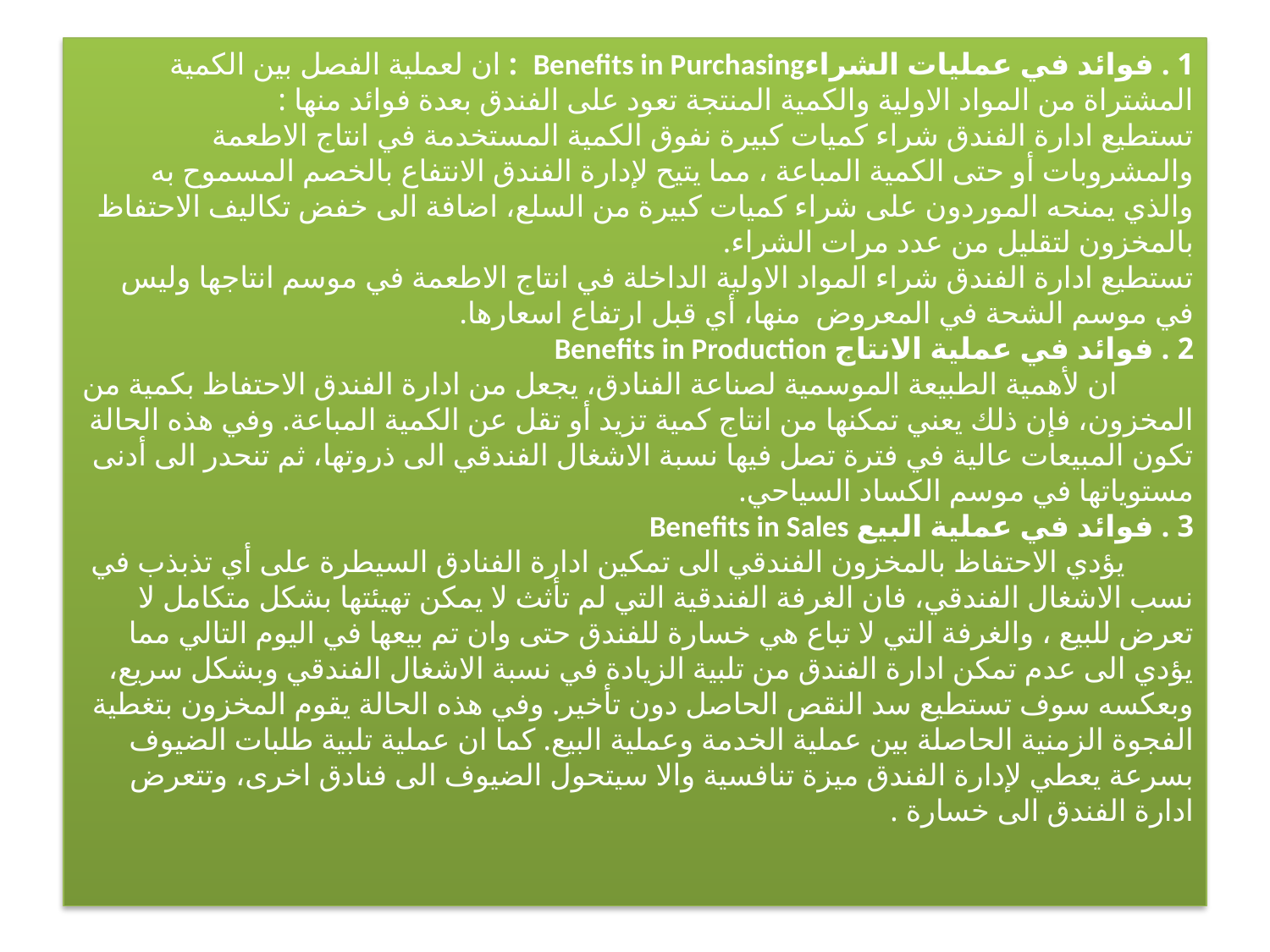

# 1 . فوائد في عمليات الشراءBenefits in Purchasing  : ان لعملية الفصل بين الكمية المشتراة من المواد الاولية والكمية المنتجة تعود على الفندق بعدة فوائد منها : تستطيع ادارة الفندق شراء كميات كبيرة نفوق الكمية المستخدمة في انتاج الاطعمة والمشروبات أو حتى الكمية المباعة ، مما يتيح لإدارة الفندق الانتفاع بالخصم المسموح به والذي يمنحه الموردون على شراء كميات كبيرة من السلع، اضافة الى خفض تكاليف الاحتفاظ بالمخزون لتقليل من عدد مرات الشراء. تستطيع ادارة الفندق شراء المواد الاولية الداخلة في انتاج الاطعمة في موسم انتاجها وليس في موسم الشحة في المعروض  منها، أي قبل ارتفاع اسعارها. 2 . فوائد في عملية الانتاج Benefits in Production ان لأهمية الطبيعة الموسمية لصناعة الفنادق، يجعل من ادارة الفندق الاحتفاظ بكمية من المخزون، فإن ذلك يعني تمكنها من انتاج كمية تزيد أو تقل عن الكمية المباعة. وفي هذه الحالة تكون المبيعات عالية في فترة تصل فيها نسبة الاشغال الفندقي الى ذروتها، ثم تنحدر الى أدنى مستوياتها في موسم الكساد السياحي. 3 . فوائد في عملية البيع Benefits in Sales يؤدي الاحتفاظ بالمخزون الفندقي الى تمكين ادارة الفنادق السيطرة على أي تذبذب في نسب الاشغال الفندقي، فان الغرفة الفندقية التي لم تأثث لا يمكن تهيئتها بشكل متكامل لا تعرض للبيع ، والغرفة التي لا تباع هي خسارة للفندق حتى وان تم بيعها في اليوم التالي مما يؤدي الى عدم تمكن ادارة الفندق من تلبية الزيادة في نسبة الاشغال الفندقي وبشكل سريع، وبعكسه سوف تستطيع سد النقص الحاصل دون تأخير. وفي هذه الحالة يقوم المخزون بتغطية الفجوة الزمنية الحاصلة بين عملية الخدمة وعملية البيع. كما ان عملية تلبية طلبات الضيوف بسرعة يعطي لإدارة الفندق ميزة تنافسية والا سيتحول الضيوف الى فنادق اخرى، وتتعرض ادارة الفندق الى خسارة .